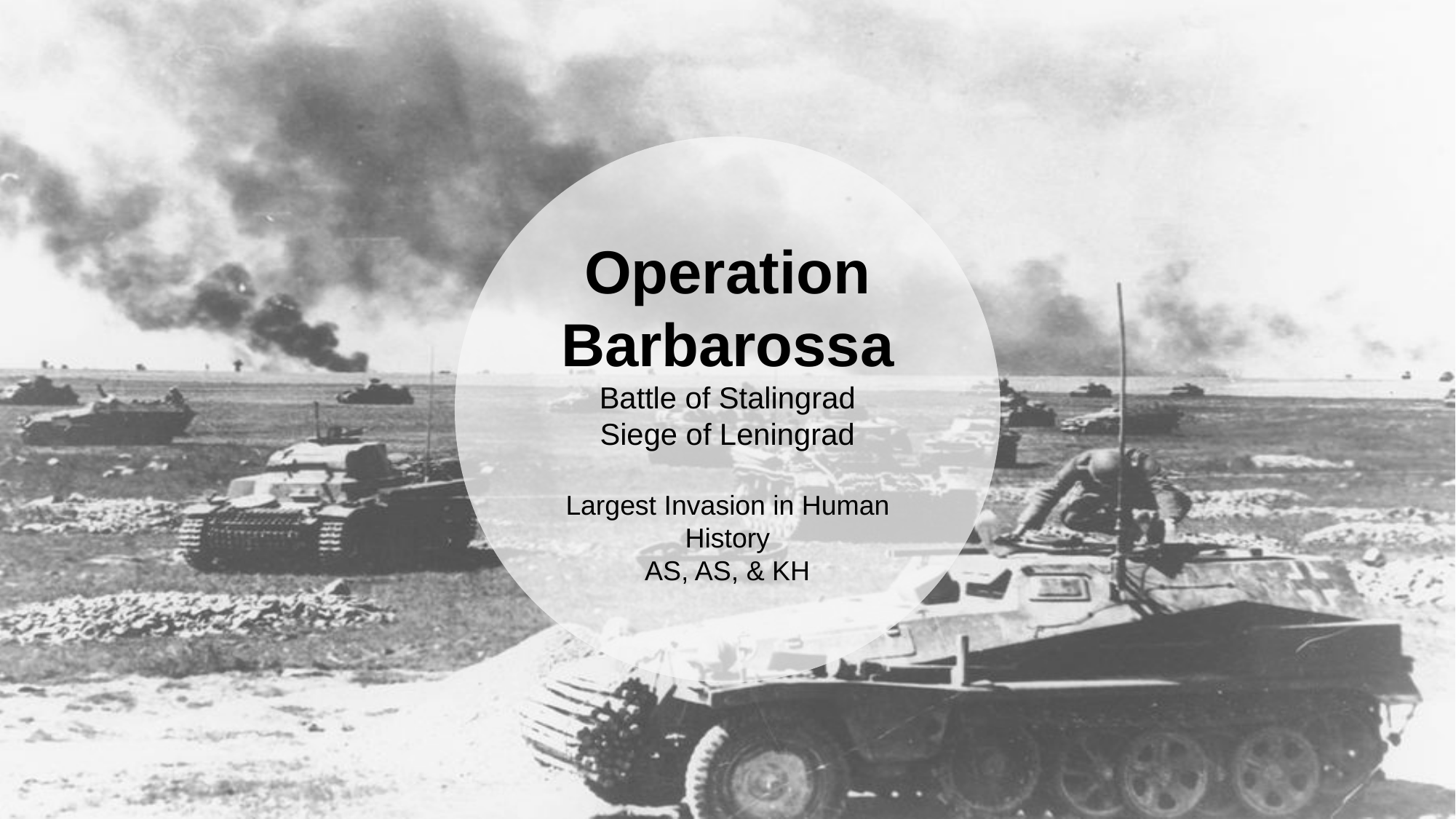

Operation Barbarossa
Battle of Stalingrad
Siege of Leningrad

Largest Invasion in Human History
AS, AS, & KH